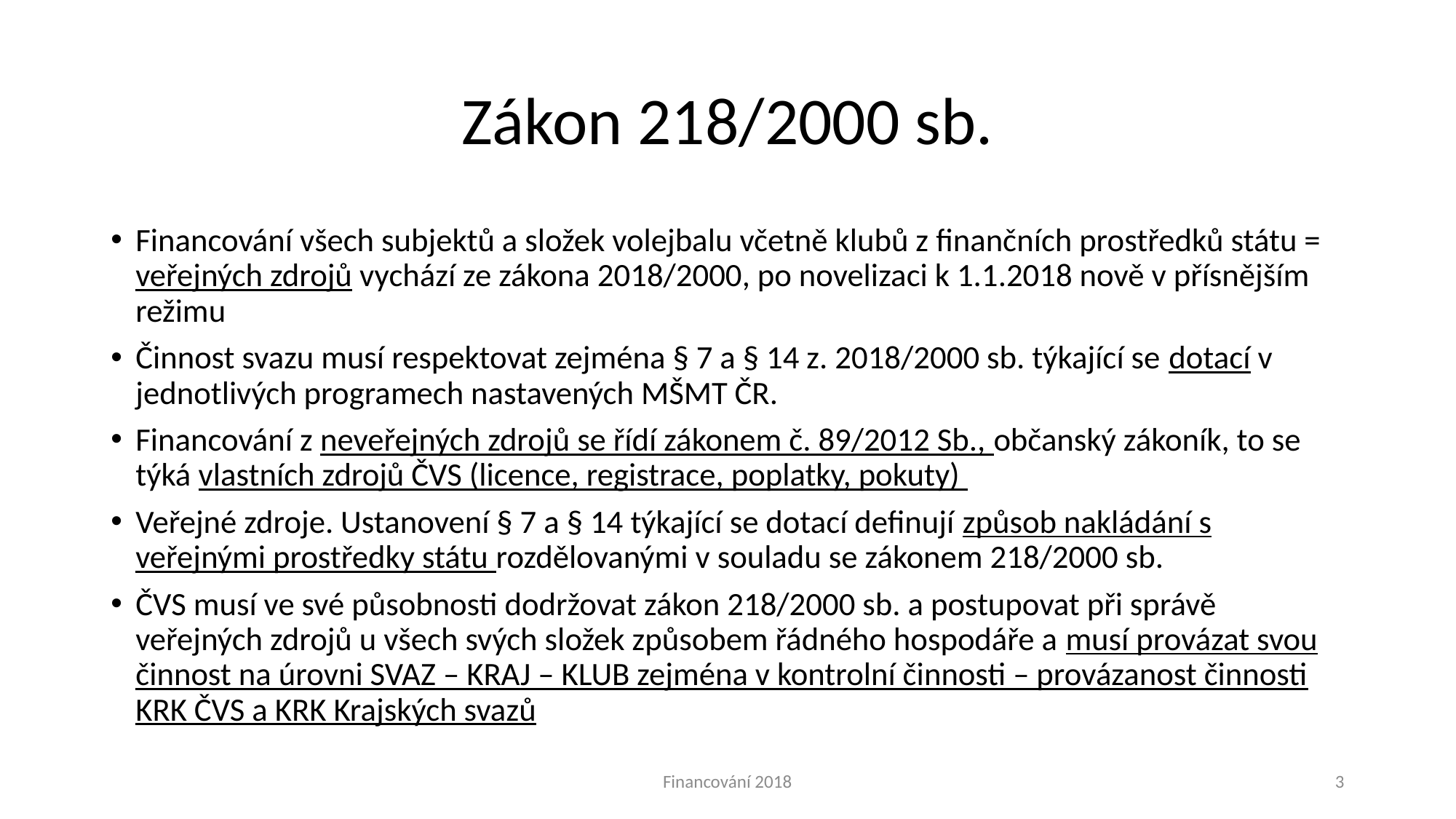

# Zákon 218/2000 sb.
Financování všech subjektů a složek volejbalu včetně klubů z finančních prostředků státu = veřejných zdrojů vychází ze zákona 2018/2000, po novelizaci k 1.1.2018 nově v přísnějším režimu
Činnost svazu musí respektovat zejména § 7 a § 14 z. 2018/2000 sb. týkající se dotací v jednotlivých programech nastavených MŠMT ČR.
Financování z neveřejných zdrojů se řídí zákonem č. 89/2012 Sb., občanský zákoník, to se týká vlastních zdrojů ČVS (licence, registrace, poplatky, pokuty)
Veřejné zdroje. Ustanovení § 7 a § 14 týkající se dotací definují způsob nakládání s veřejnými prostředky státu rozdělovanými v souladu se zákonem 218/2000 sb.
ČVS musí ve své působnosti dodržovat zákon 218/2000 sb. a postupovat při správě veřejných zdrojů u všech svých složek způsobem řádného hospodáře a musí provázat svou činnost na úrovni SVAZ – KRAJ – KLUB zejména v kontrolní činnosti – provázanost činnosti KRK ČVS a KRK Krajských svazů
Financování 2018
3